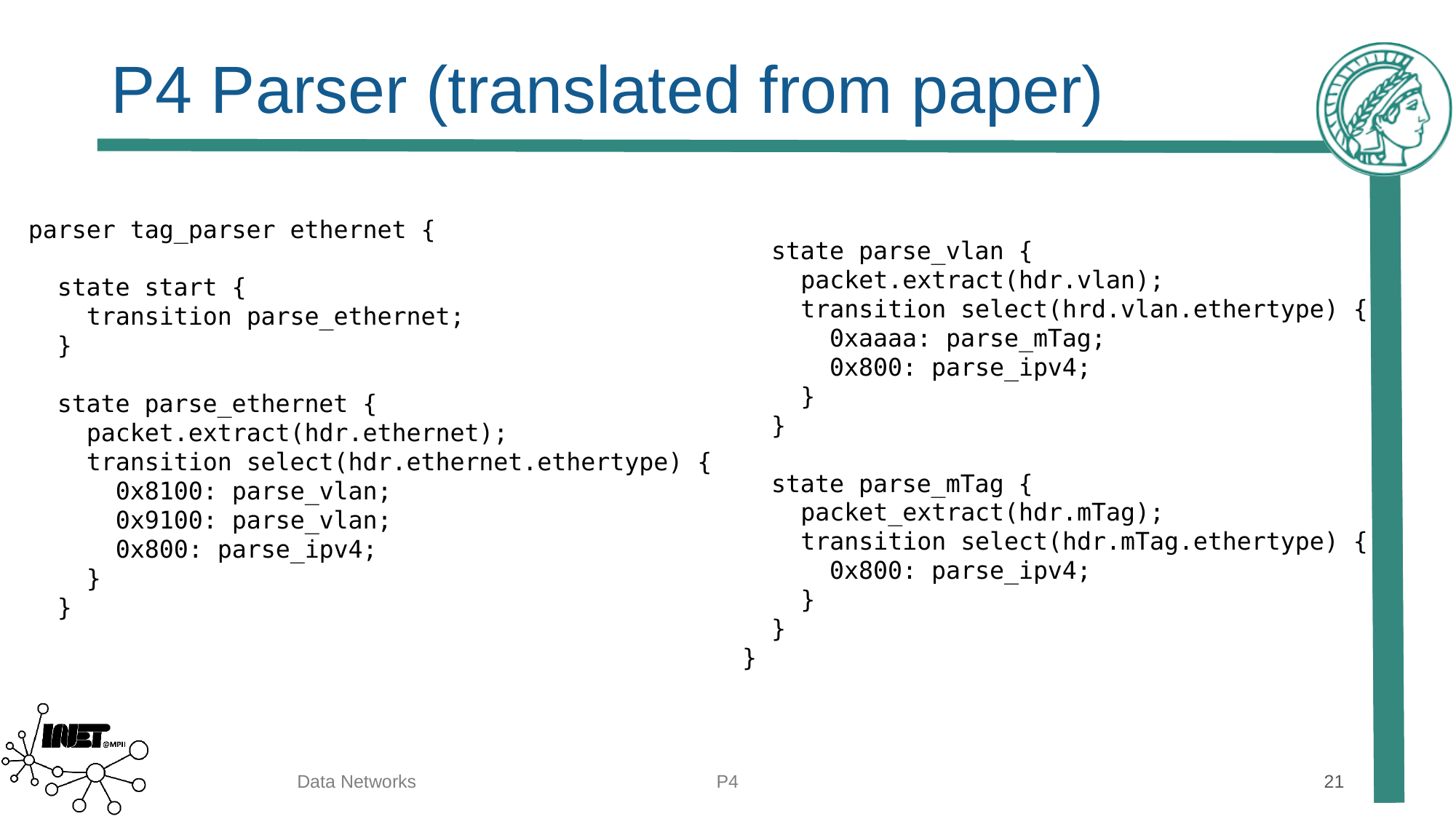

# P4 Parser (translated from paper)

  state parse_vlan {
    packet.extract(hdr.vlan);
    transition select(hrd.vlan.ethertype) {
      0xaaaa: parse_mTag;
      0x800: parse_ipv4;
    }
  }

  state parse_mTag {
    packet_extract(hdr.mTag);
    transition select(hdr.mTag.ethertype) {
      0x800: parse_ipv4;
    }
  }
}

parser tag_parser ethernet {

  state start {
    transition parse_ethernet;
  }

  state parse_ethernet {
    packet.extract(hdr.ethernet);
    transition select(hdr.ethernet.ethertype) {
      0x8100: parse_vlan;
      0x9100: parse_vlan;
      0x800: parse_ipv4;
    }
  }

Data Networks
P4
21